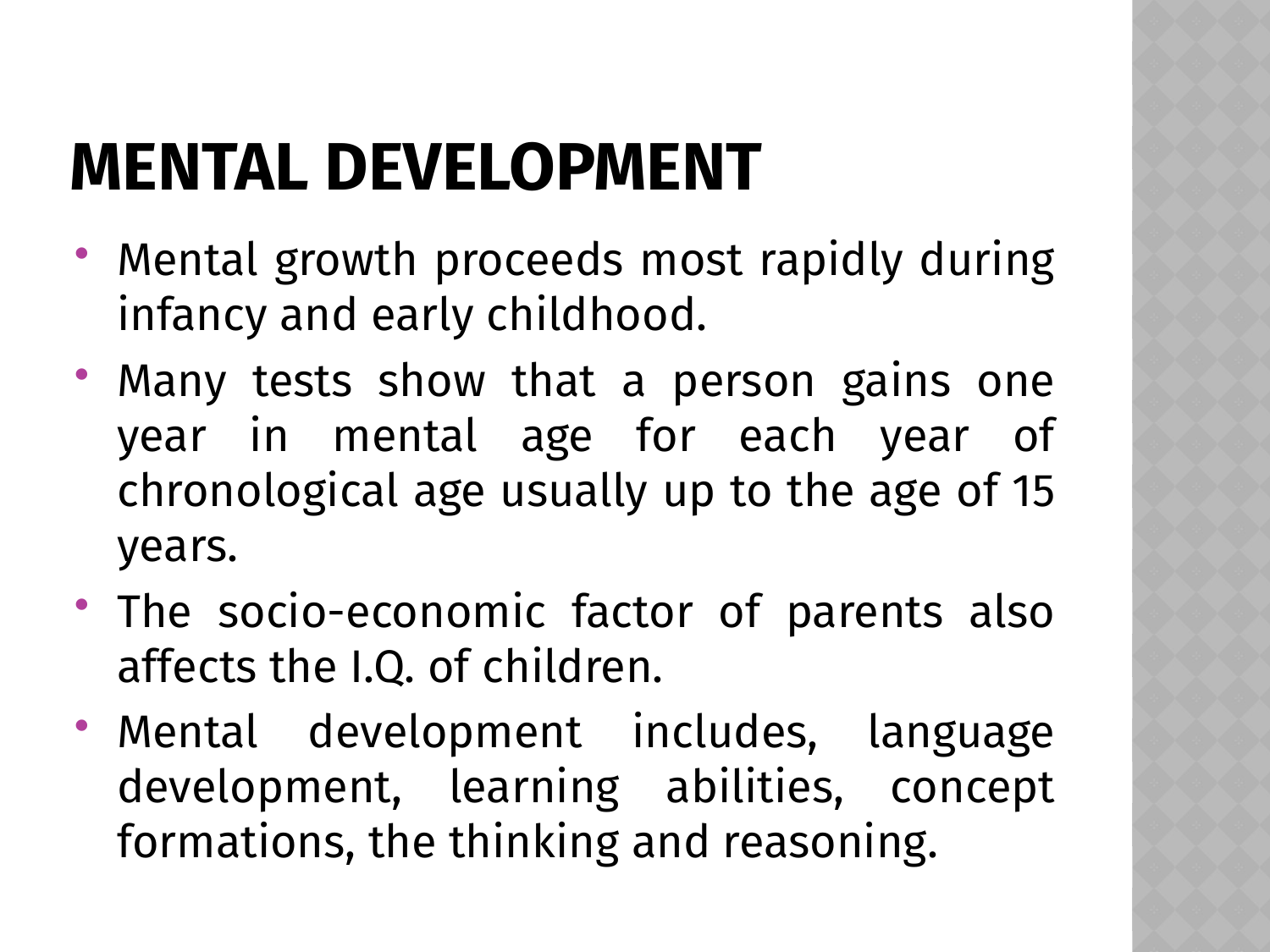

# Mental Development
Mental growth proceeds most rapidly during infancy and early childhood.
Many tests show that a person gains one year in mental age for each year of chronological age usually up to the age of 15 years.
The socio-economic factor of parents also affects the I.Q. of children.
Mental development includes, language development, learning abilities, concept formations, the thinking and reasoning.